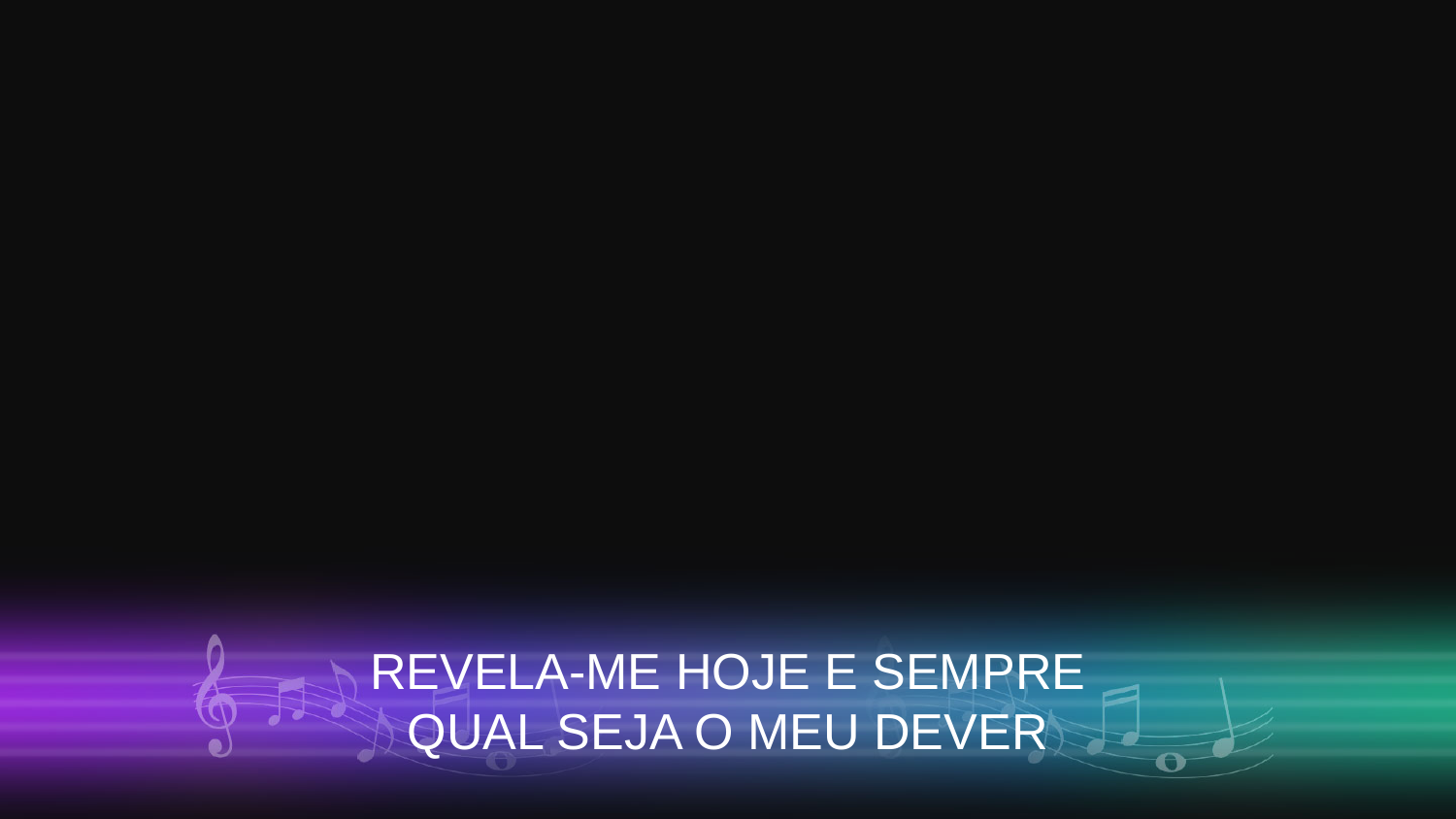

REVELA-ME HOJE E SEMPRE
QUAL SEJA O MEU DEVER